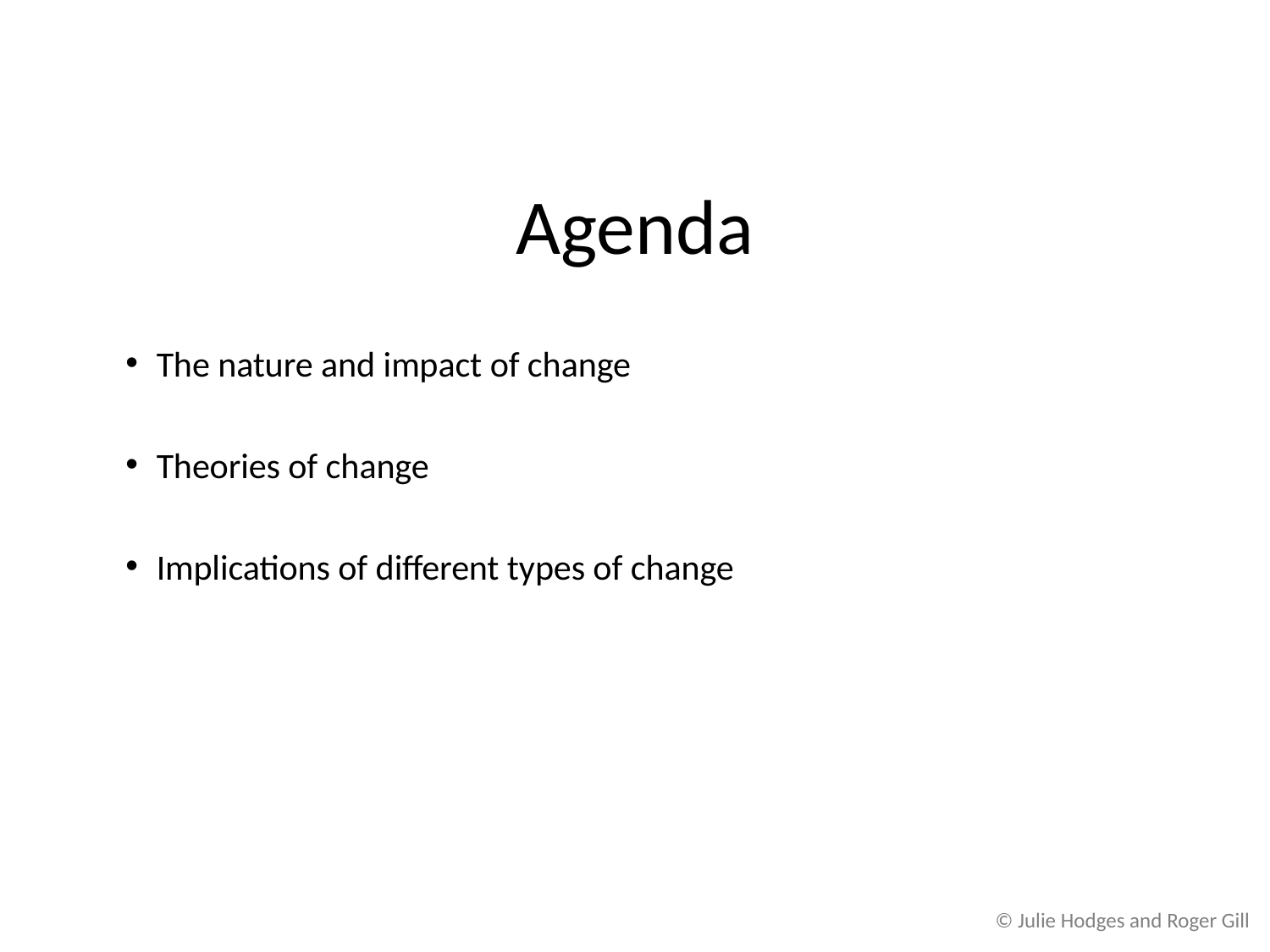

# Agenda

The nature and impact of change

Theories of change

Implications of different types of change

© Julie Hodges and Roger Gill